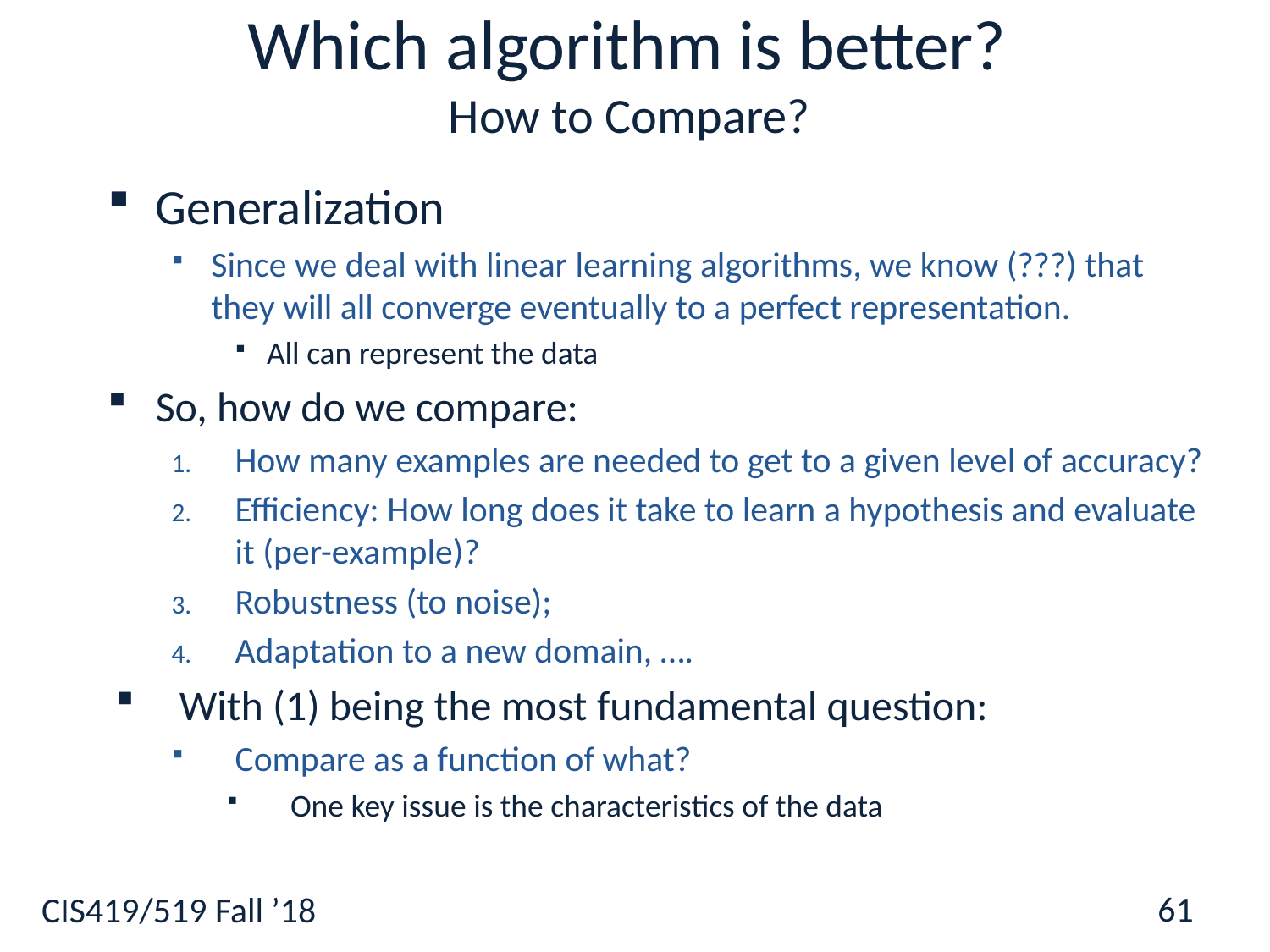

# Which algorithm is better? How to Compare?
Generalization
Since we deal with linear learning algorithms, we know (???) that they will all converge eventually to a perfect representation.
All can represent the data
So, how do we compare:
How many examples are needed to get to a given level of accuracy?
Efficiency: How long does it take to learn a hypothesis and evaluate it (per-example)?
Robustness (to noise);
Adaptation to a new domain, ….
With (1) being the most fundamental question:
Compare as a function of what?
One key issue is the characteristics of the data
61